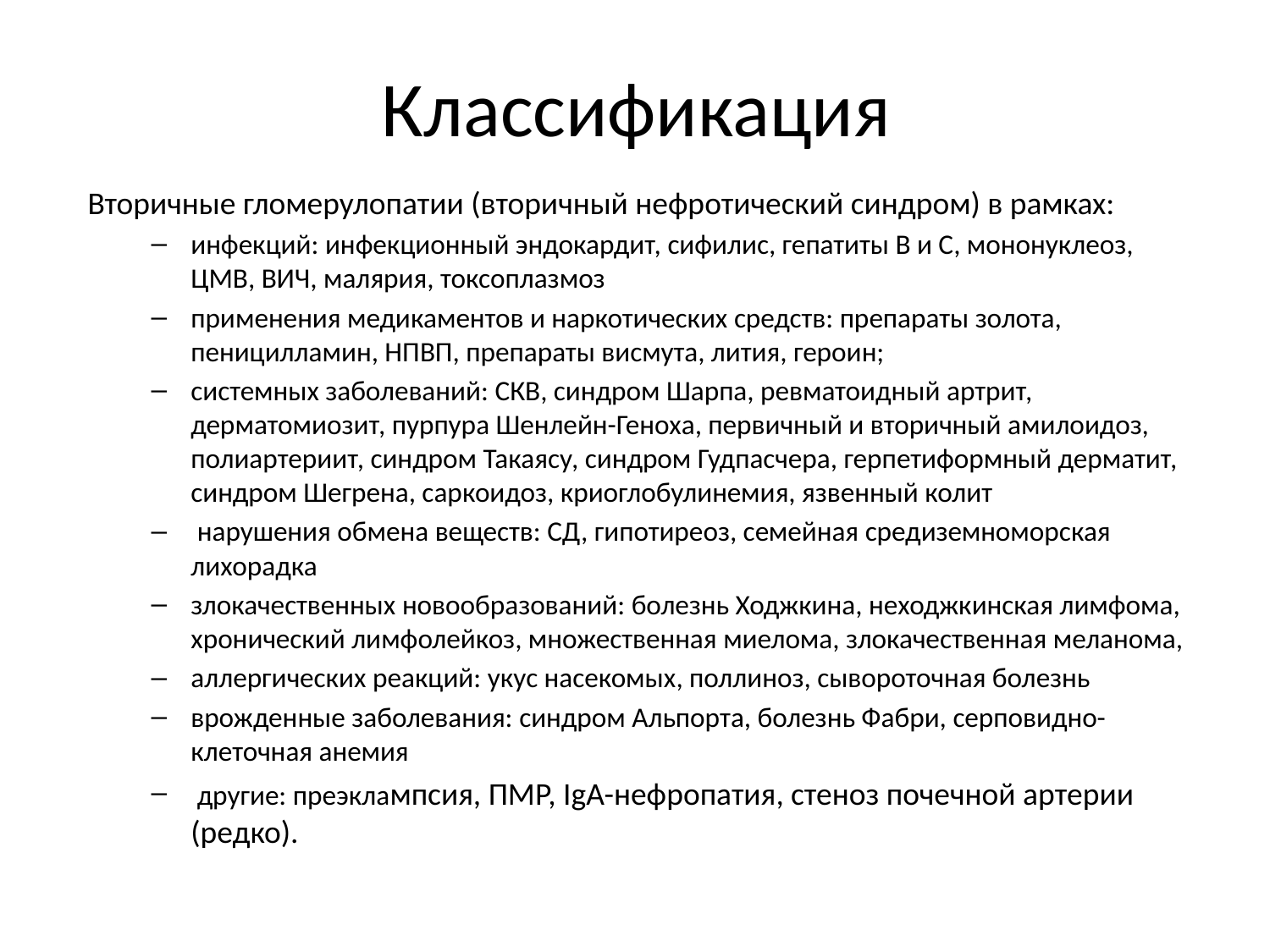

# Классификация
Вторичные гломерулопатии (вторичный нефротический синдром) в рамках:
инфекций: инфекционный эндокардит, сифилис, гепатиты В и С, мононуклеоз, ЦМВ, ВИЧ, малярия, токсоплазмоз
применения медикаментов и наркотических средств: препараты золота, пеницилламин, НПВП, препараты висмута, лития, героин;
системных заболеваний: СКВ, синдром Шарпа, ревматоидный артрит, дерматомиозит, пурпура Шенлейн-Геноха, первичный и вторичный амилоидоз, полиартериит, синдром Такаясу, синдром Гудпасчера, герпетиформный дерматит, синдром Шегрена, саркоидоз, криоглобулинемия, язвенный колит
 нарушения обмена веществ: СД, гипотиреоз, семейная средиземноморская лихорадка
злокачественных новообразований: болезнь Ходжкина, неходжкинская лимфома, хронический лимфолейкоз, множественная миелома, злокачественная меланома,
аллергических реакций: укус насекомых, поллиноз, сывороточная болезнь
врожденные заболевания: синдром Альпорта, болезнь Фабри, серповидно-клеточная анемия
 другие: преэклампсия, ПМР, IgА-нефропатия, стеноз почечной артерии (редко).